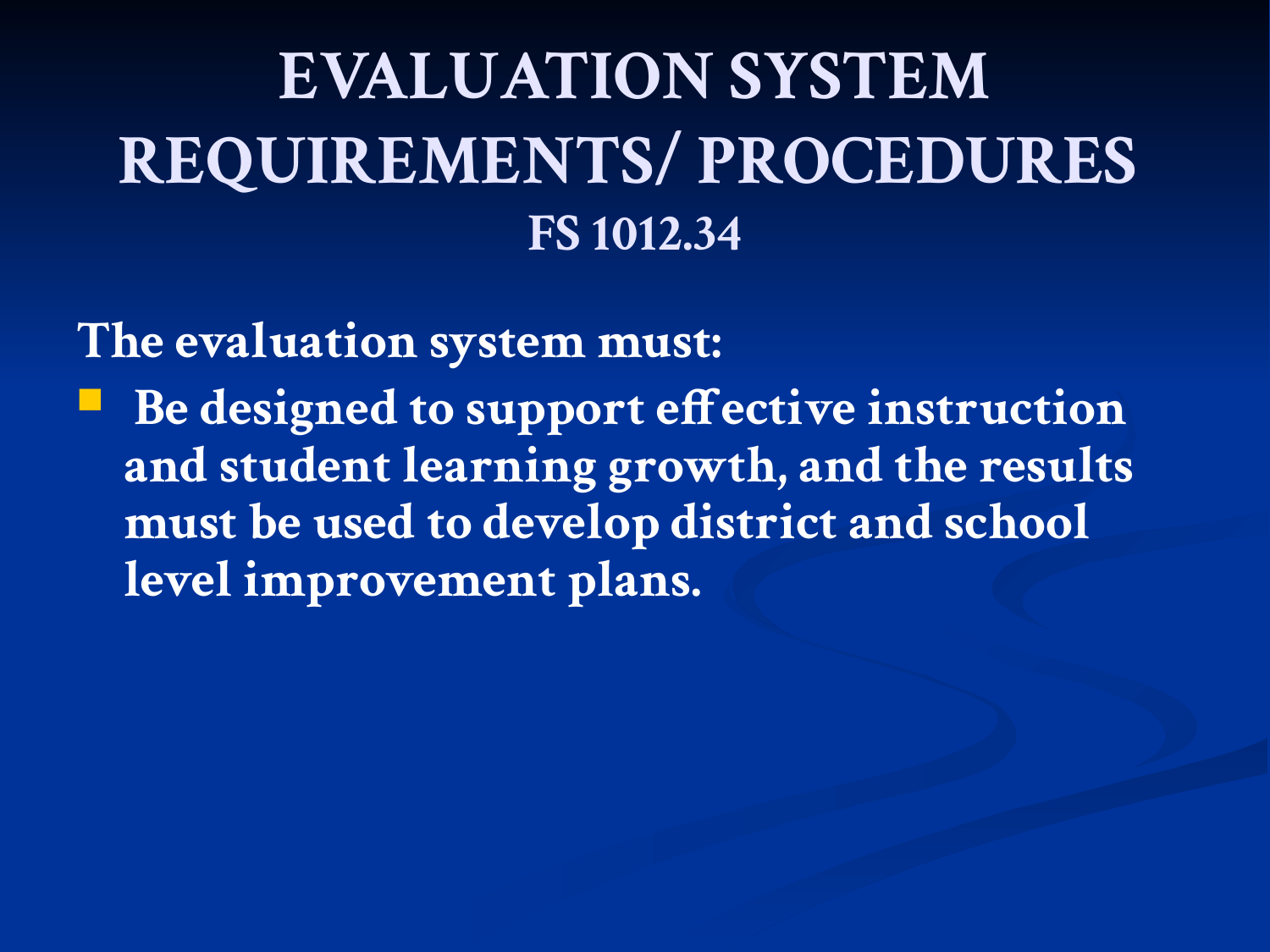

# EVALUATION SYSTEM REQUIREMENTS/ PROCEDURES FS 1012.34

The evaluation system must:
 Be designed to support effective instruction and student learning growth, and the results must be used to develop district and school level improvement plans.